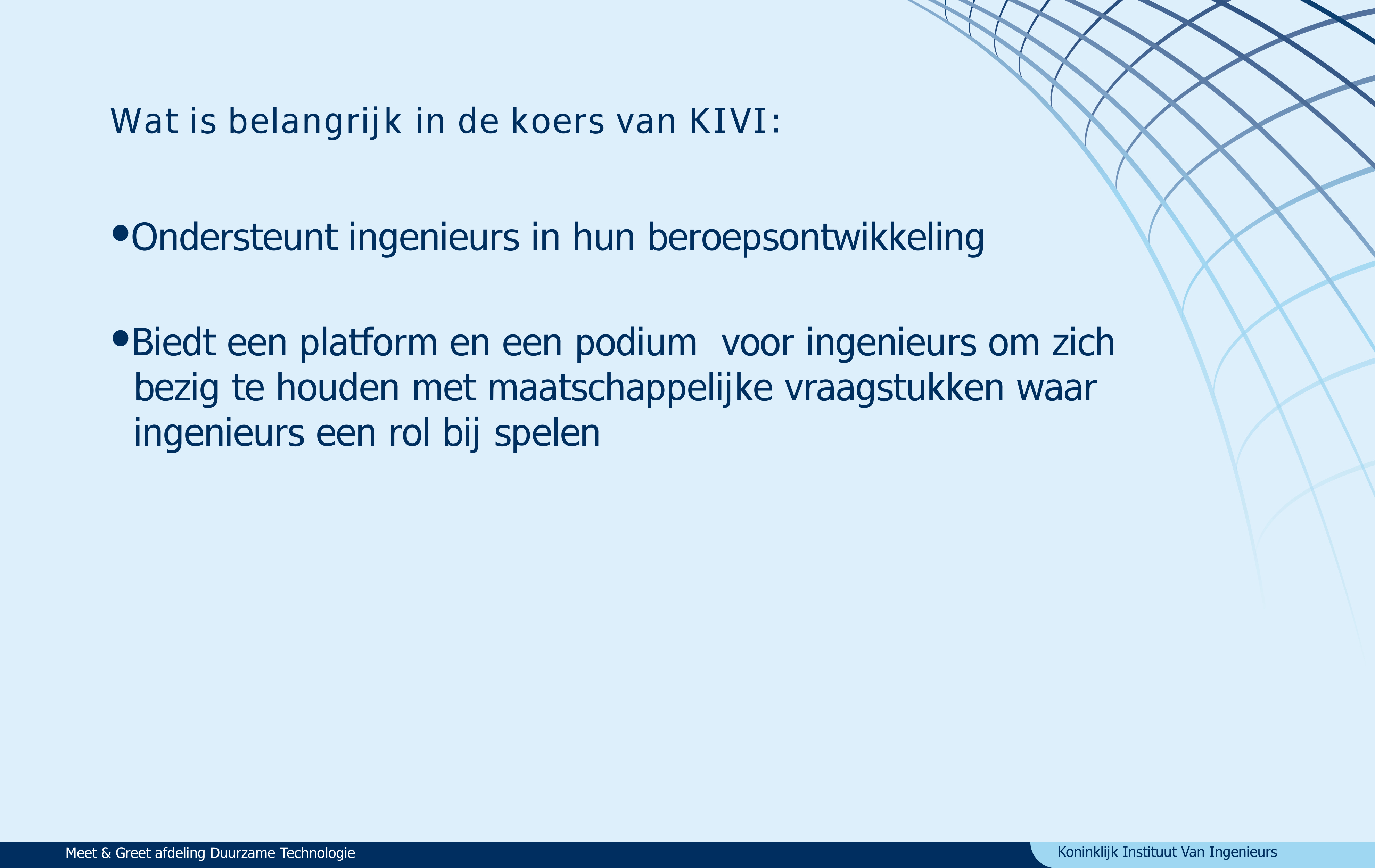

Wat is belangrijk in de koers van KIVI:
Ondersteunt ingenieurs in hun beroepsontwikkeling

Biedt een platform en een podium  voor ingenieurs om zich
  bezig te houden met maatschappelijke vraagstukken waar
  ingenieurs een rol bij spelen

Meet & Greet afdeling Duurzame Technologie